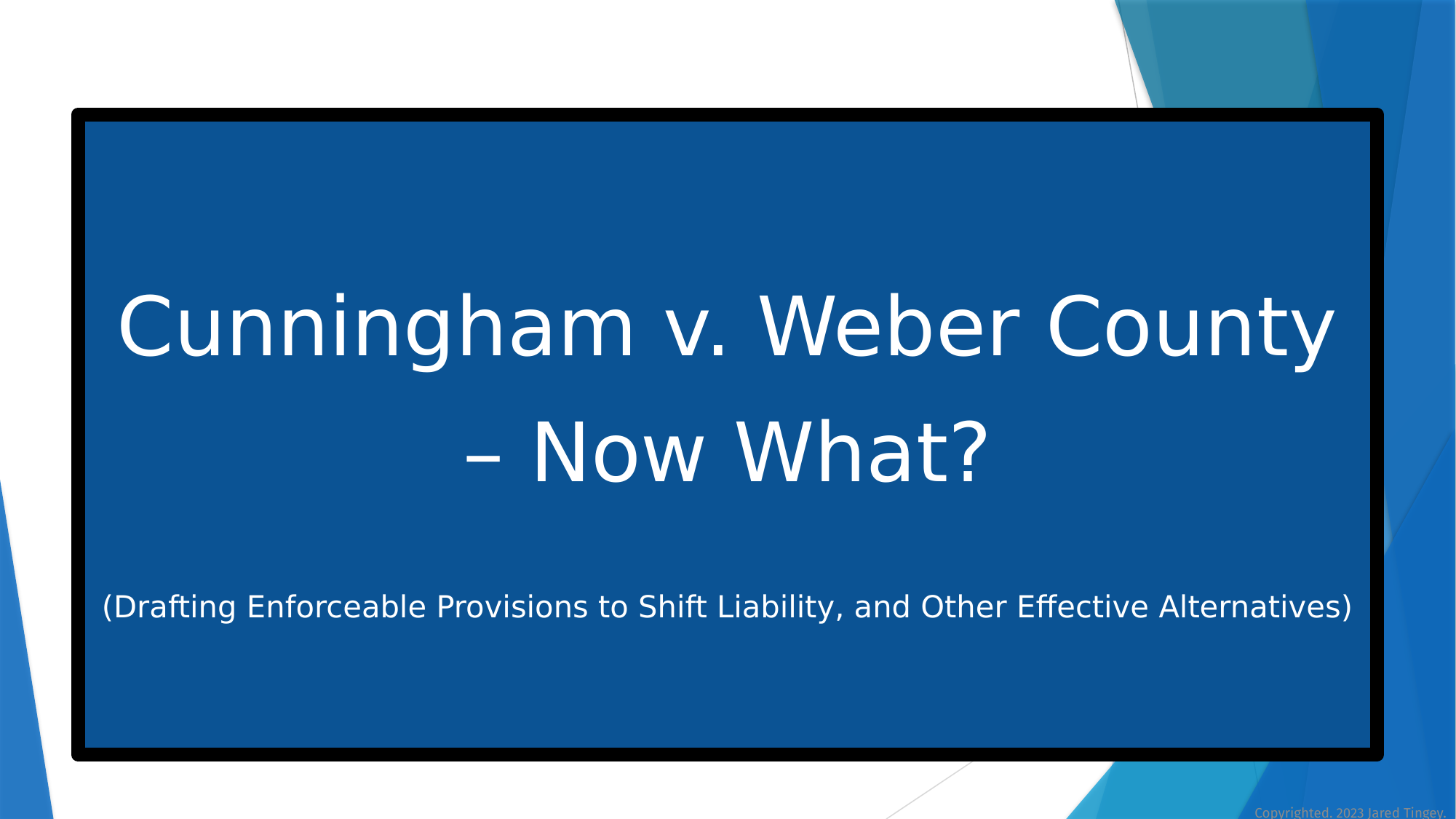

Cunningham v. Weber County – Now What?
(Drafting Enforceable Provisions to Shift Liability, and Other Effective Alternatives)

Copyrighted. 2023 Jared Tingey.